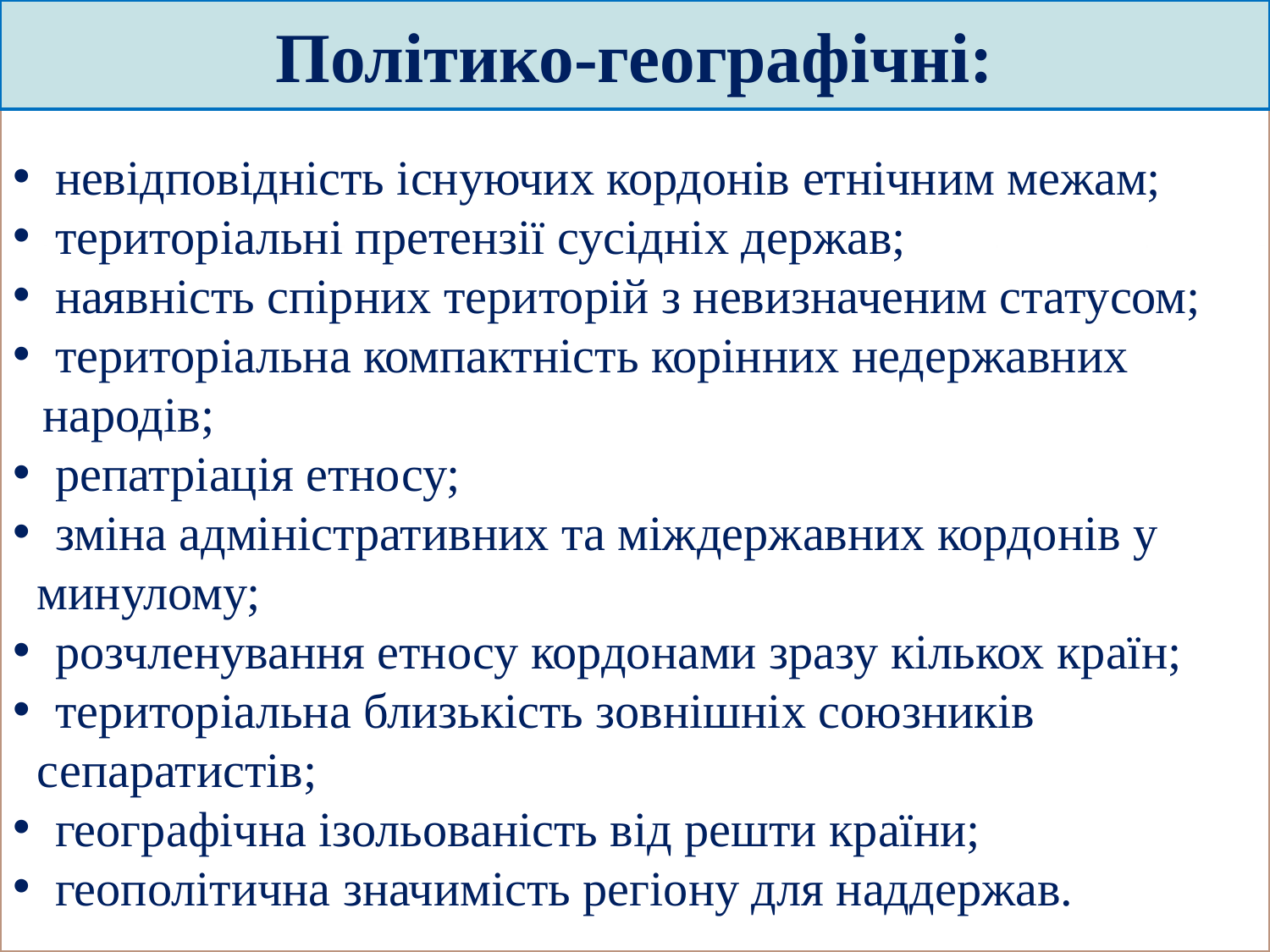

Політико-географічні:

 невідповідність існуючих кордонів етнічним межам;
 територіальні претензії сусідніх держав;
 наявність спірних територій з невизначеним статусом;
 територіальна компактність корінних недержавних народів;
 репатріація етносу;
 зміна адміністративних та міждержавних кордонів у
  минулому;
 розчленування етносу кордонами зразу кількох країн;
 територіальна близькість зовнішніх союзників
  сепаратистів;
 географічна ізольованість від решти країни;
 геополітична значимість регіону для наддержав.